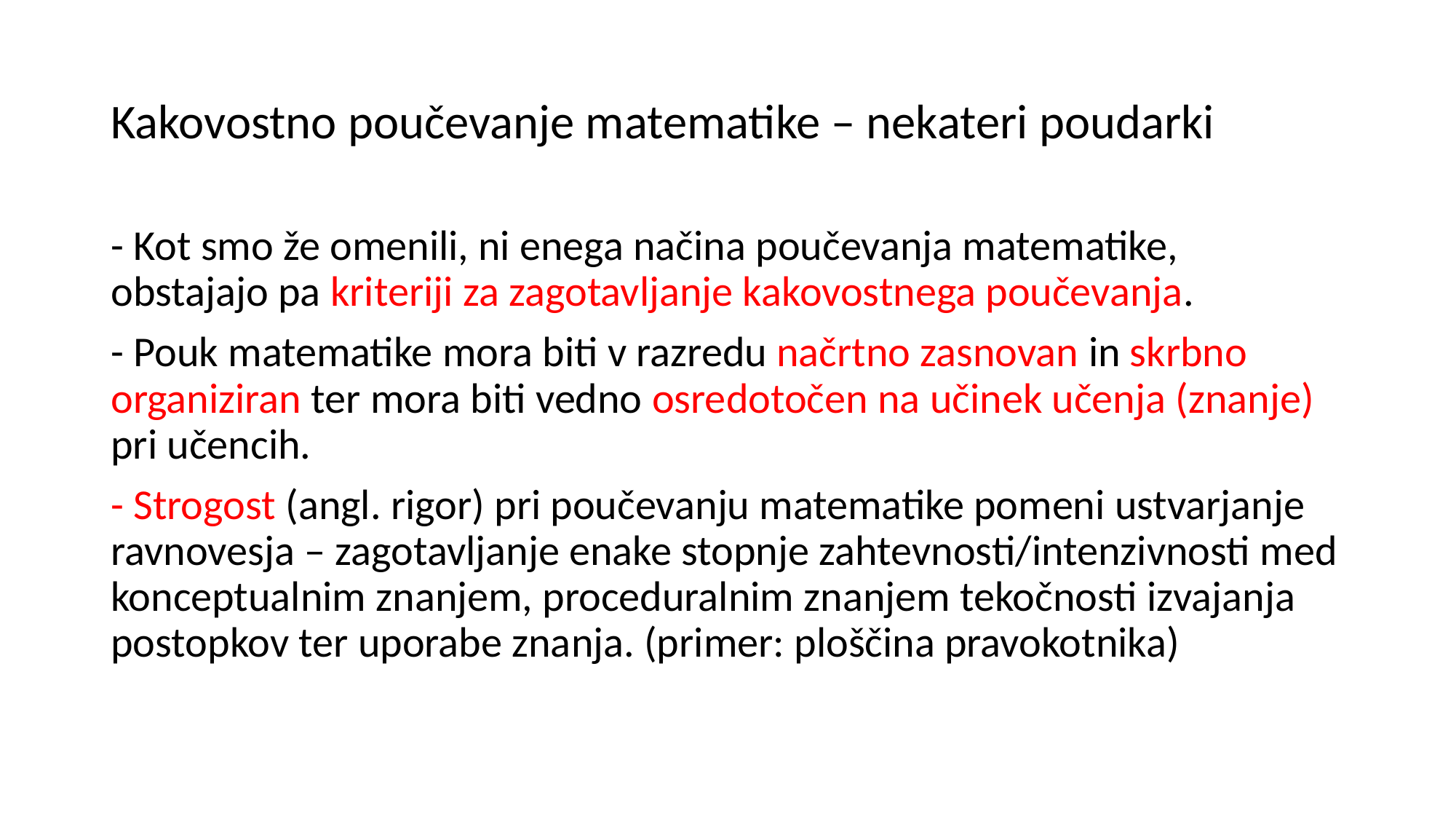

# Kakovostno poučevanje matematike – nekateri poudarki
- Kot smo že omenili, ni enega načina poučevanja matematike, obstajajo pa kriteriji za zagotavljanje kakovostnega poučevanja.
- Pouk matematike mora biti v razredu načrtno zasnovan in skrbno organiziran ter mora biti vedno osredotočen na učinek učenja (znanje) pri učencih.
- Strogost (angl. rigor) pri poučevanju matematike pomeni ustvarjanje ravnovesja – zagotavljanje enake stopnje zahtevnosti/intenzivnosti med konceptualnim znanjem, proceduralnim znanjem tekočnosti izvajanja postopkov ter uporabe znanja. (primer: ploščina pravokotnika)